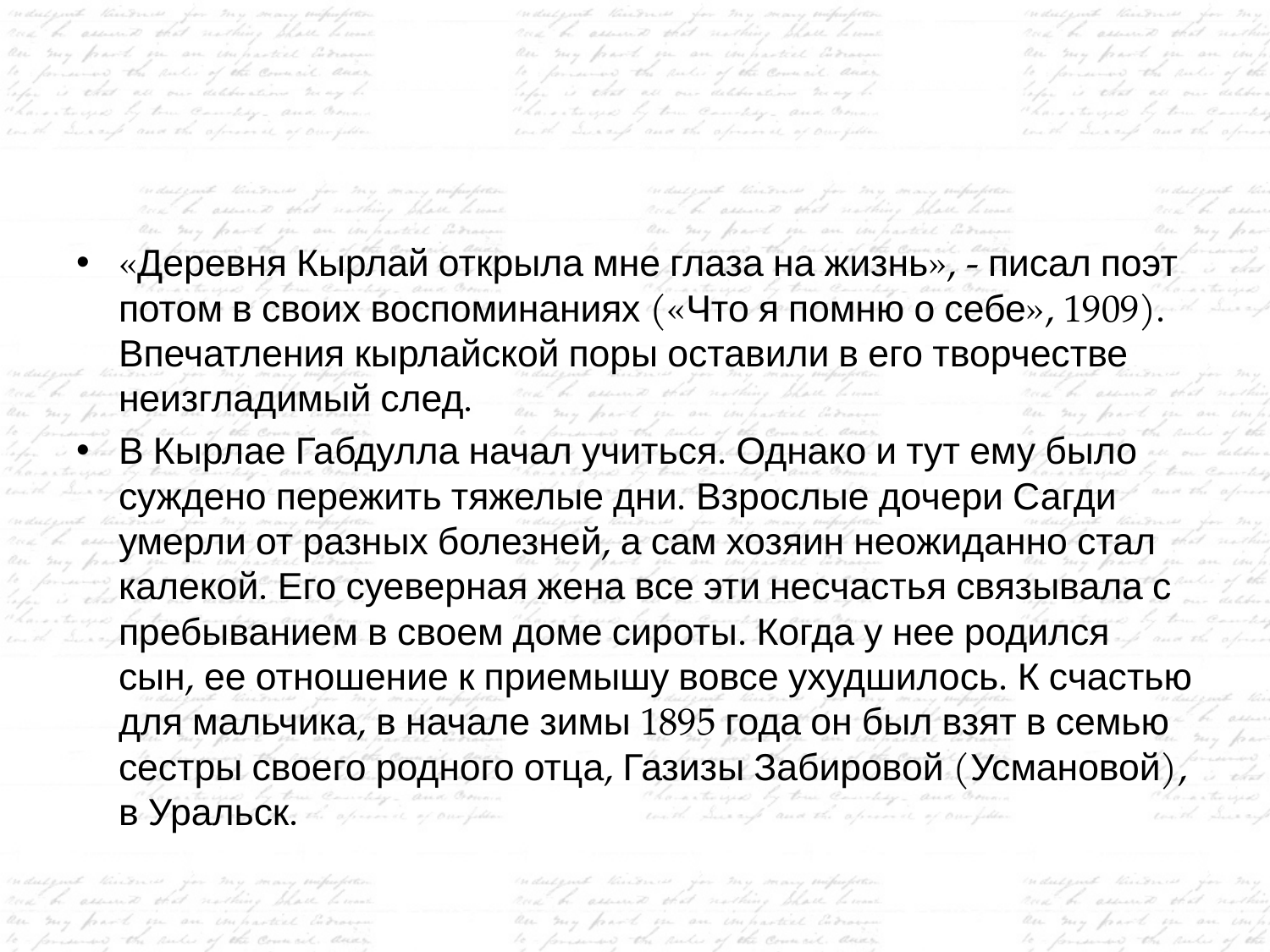

#

«Деревня Кырлай открыла мне глаза на жизнь», - писал поэт потом в своих воспоминаниях («Что я помню о себе», 1909). Впечатления кырлайской поры оставили в его творчестве неизгладимый след.
В Кырлае Габдулла начал учиться. Однако и тут ему было суждено пережить тяжелые дни. Взрослые дочери Сагди умерли от разных болезней, а сам хозяин неожиданно стал калекой. Его суеверная жена все эти несчастья связывала с пребыванием в своем доме сироты. Когда у нее родился сын, ее отношение к приемышу вовсе ухудшилось. К счастью для мальчика, в начале зимы 1895 года он был взят в семью сестры своего родного отца, Газизы Забировой (Усмановой), в Уральск.